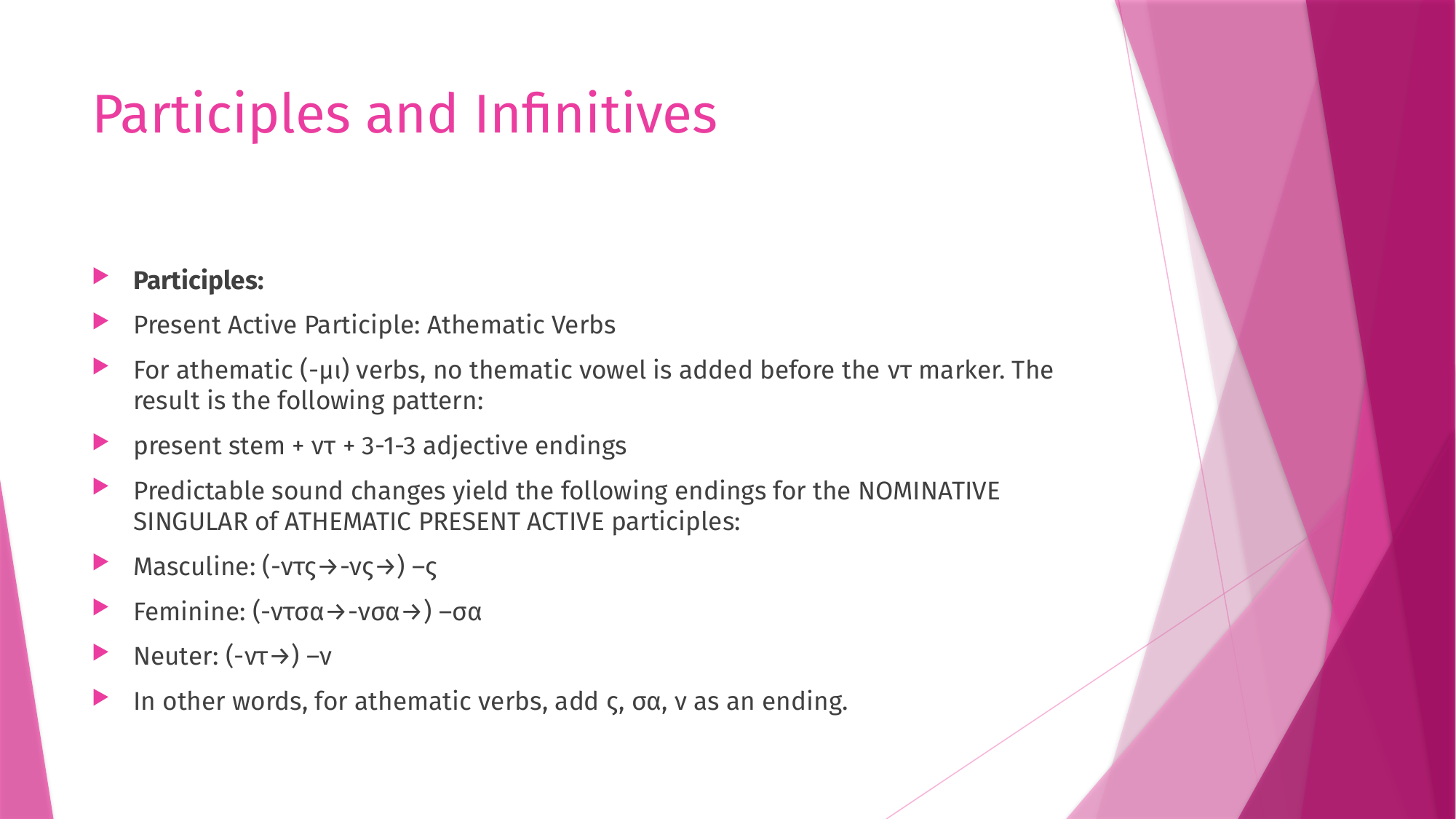

# Participles and Infinitives
Participles:
Present Active Participle: Athematic Verbs
For athematic (-μι) verbs, no thematic vowel is added before the ντ marker. The result is the following pattern:
present stem + ντ + 3-1-3 adjective endings
Predictable sound changes yield the following endings for the NOMINATIVE SINGULAR of ATHEMATIC PRESENT ACTIVE participles:
Masculine: (-ντς→-νς→) –ς
Feminine: (-ντσα→-νσα→) –σα
Neuter: (-ντ→) –ν
In other words, for athematic verbs, add ς, σα, ν as an ending.